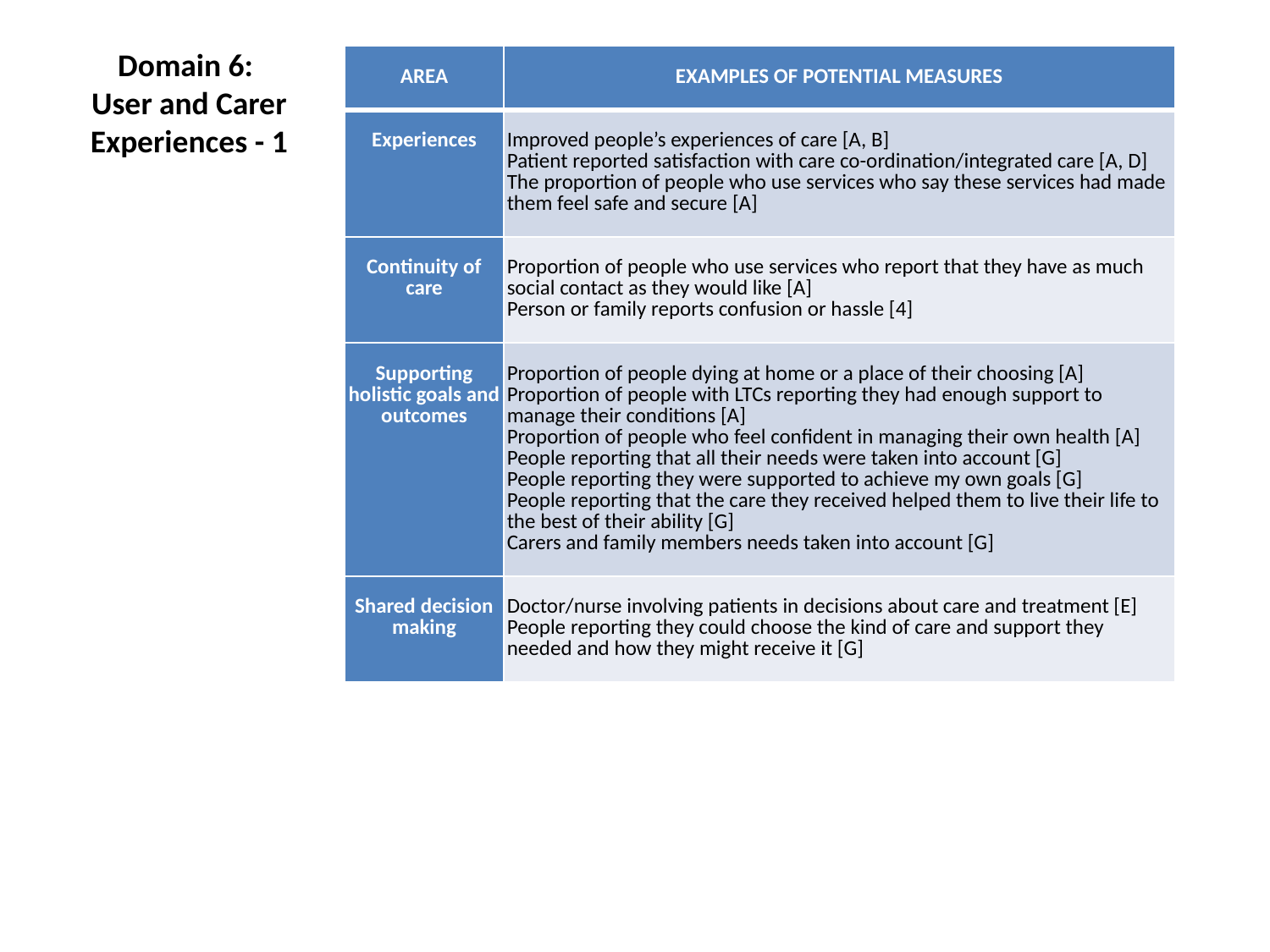

# Domain 6: User and Carer Experiences - 1
| AREA | EXAMPLES OF POTENTIAL MEASURES |
| --- | --- |
| Experiences | Improved people’s experiences of care [A, B] Patient reported satisfaction with care co-ordination/integrated care [A, D] The proportion of people who use services who say these services had made them feel safe and secure [A] |
| Continuity of care | Proportion of people who use services who report that they have as much social contact as they would like [A] Person or family reports confusion or hassle [4] |
| Supporting holistic goals and outcomes | Proportion of people dying at home or a place of their choosing [A] Proportion of people with LTCs reporting they had enough support to manage their conditions [A] Proportion of people who feel confident in managing their own health [A] People reporting that all their needs were taken into account [G] People reporting they were supported to achieve my own goals [G] People reporting that the care they received helped them to live their life to the best of their ability [G] Carers and family members needs taken into account [G] |
| Shared decision making | Doctor/nurse involving patients in decisions about care and treatment [E] People reporting they could choose the kind of care and support they needed and how they might receive it [G] |